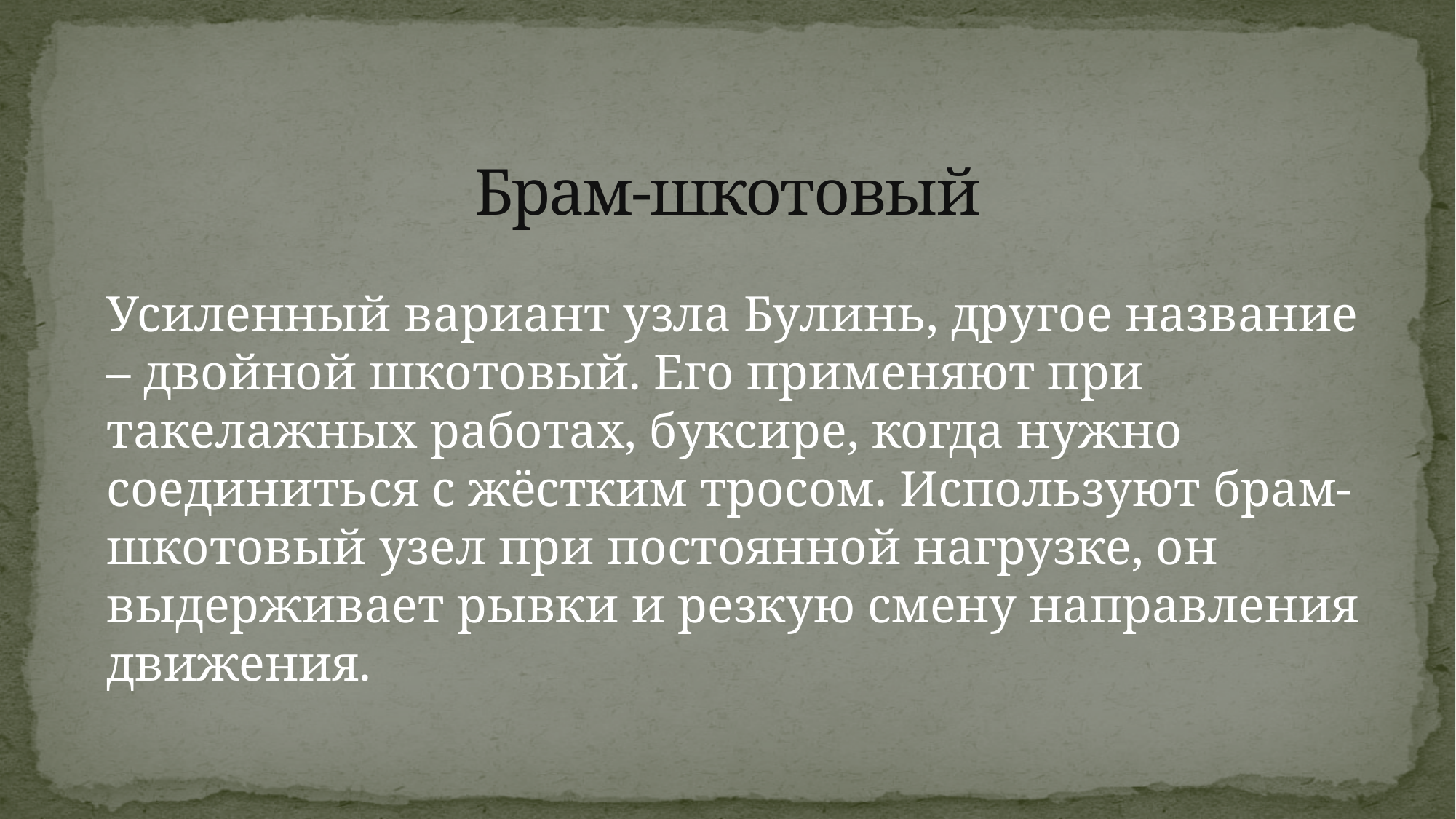

# Брам-шкотовый

Усиленный вариант узла Булинь, другое название – двойной шкотовый. Его применяют при такелажных работах, буксире, когда нужно соединиться с жёстким тросом. Используют брам-шкотовый узел при постоянной нагрузке, он выдерживает рывки и резкую смену направления движения.